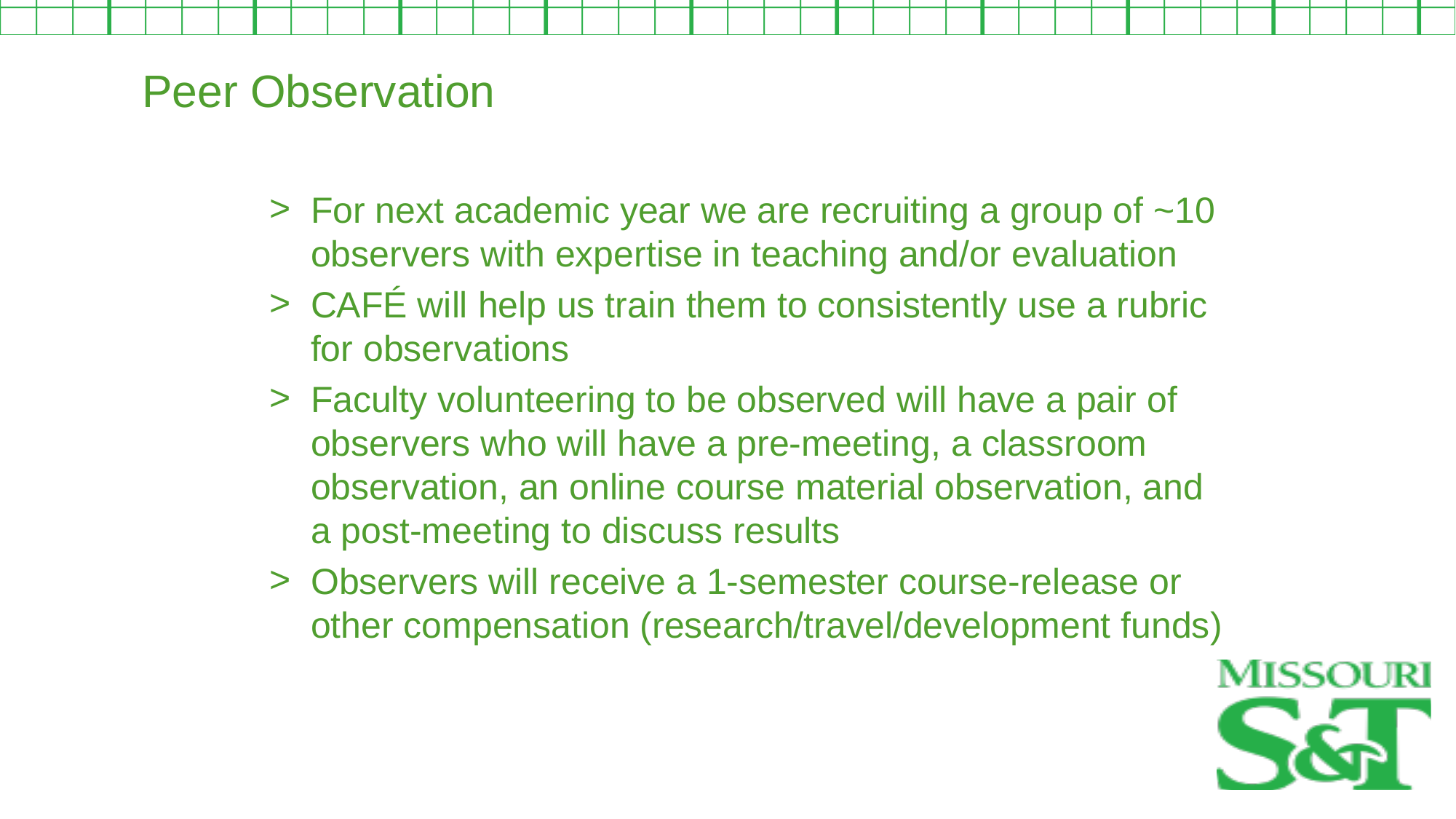

Peer Observation
For next academic year we are recruiting a group of ~10 observers with expertise in teaching and/or evaluation
CAFÉ will help us train them to consistently use a rubric for observations
Faculty volunteering to be observed will have a pair of observers who will have a pre-meeting, a classroom observation, an online course material observation, and a post-meeting to discuss results
Observers will receive a 1-semester course-release or other compensation (research/travel/development funds)